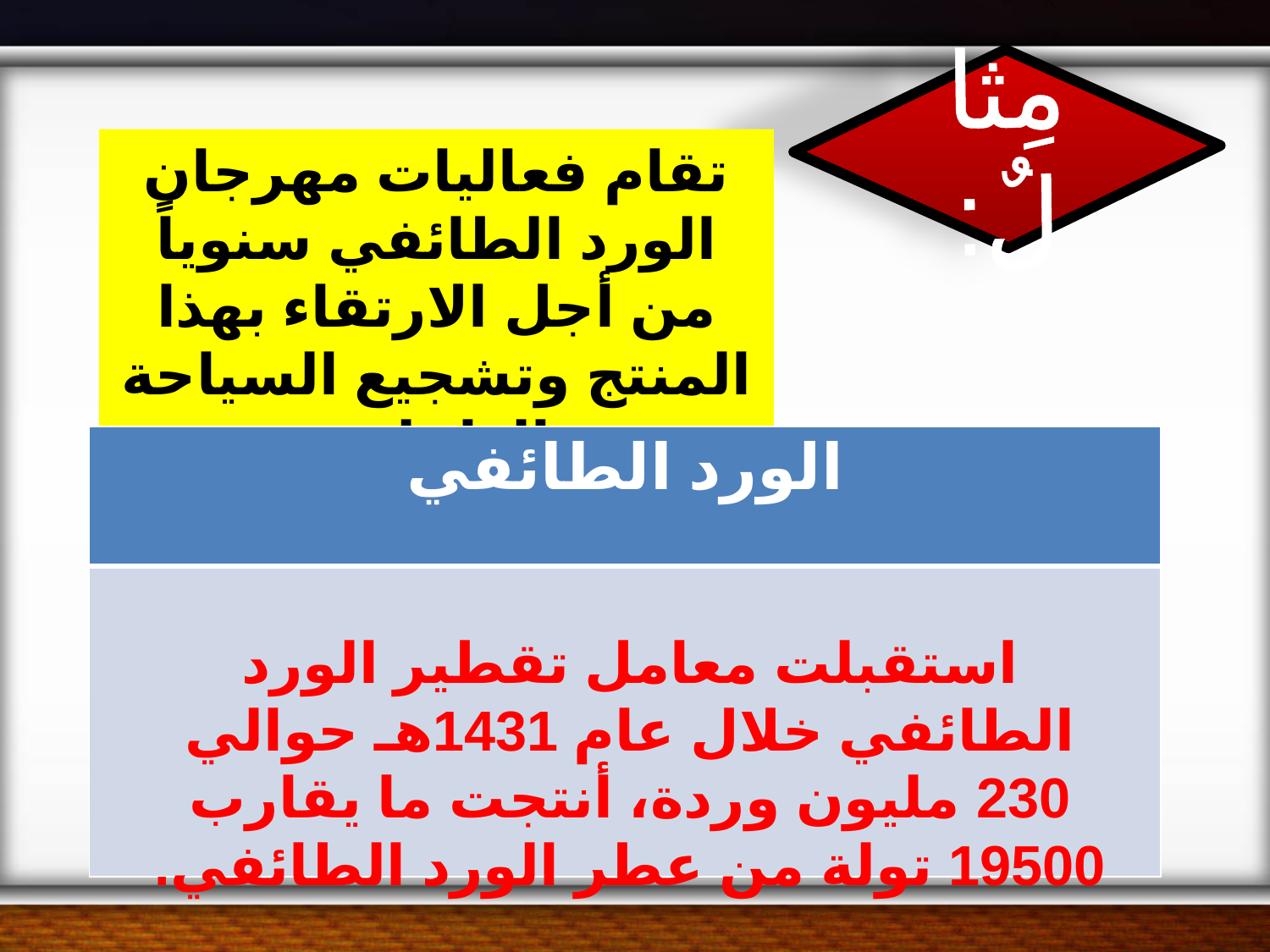

مِثالٌ:
تقام فعاليات مهرجان الورد الطائفي سنوياً من أجل الارتقاء بهذا المنتج وتشجيع السياحة الداخلية.
| الورد الطائفي |
| --- |
|  |
استقبلت معامل تقطير الورد الطائفي خلال عام 1431هـ حوالي 230 مليون وردة، أنتجت ما يقارب 19500 تولة من عطر الورد الطائفي.